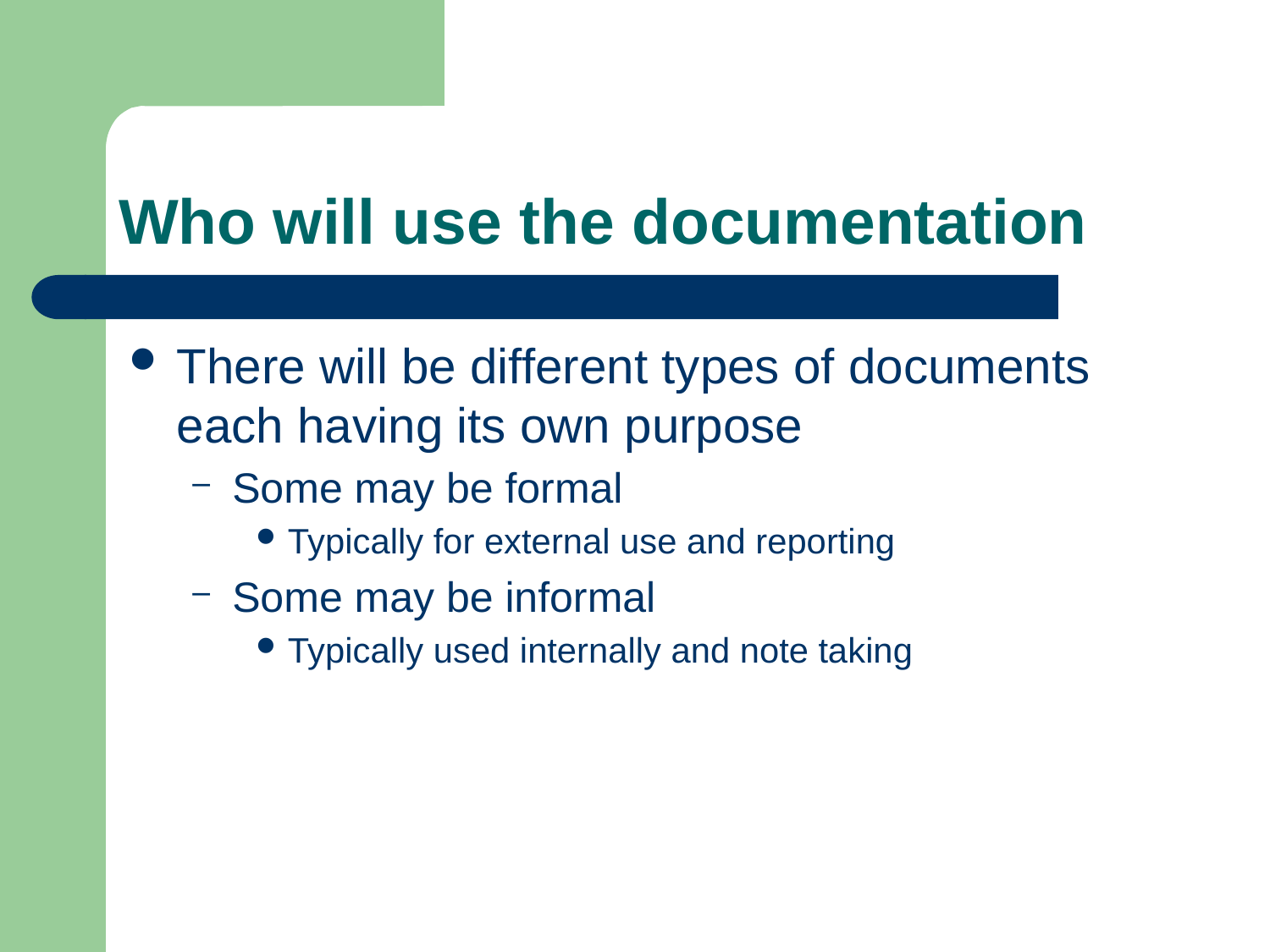

# Who will use the documentation
There will be different types of documents each having its own purpose
Some may be formal
Typically for external use and reporting
Some may be informal
Typically used internally and note taking